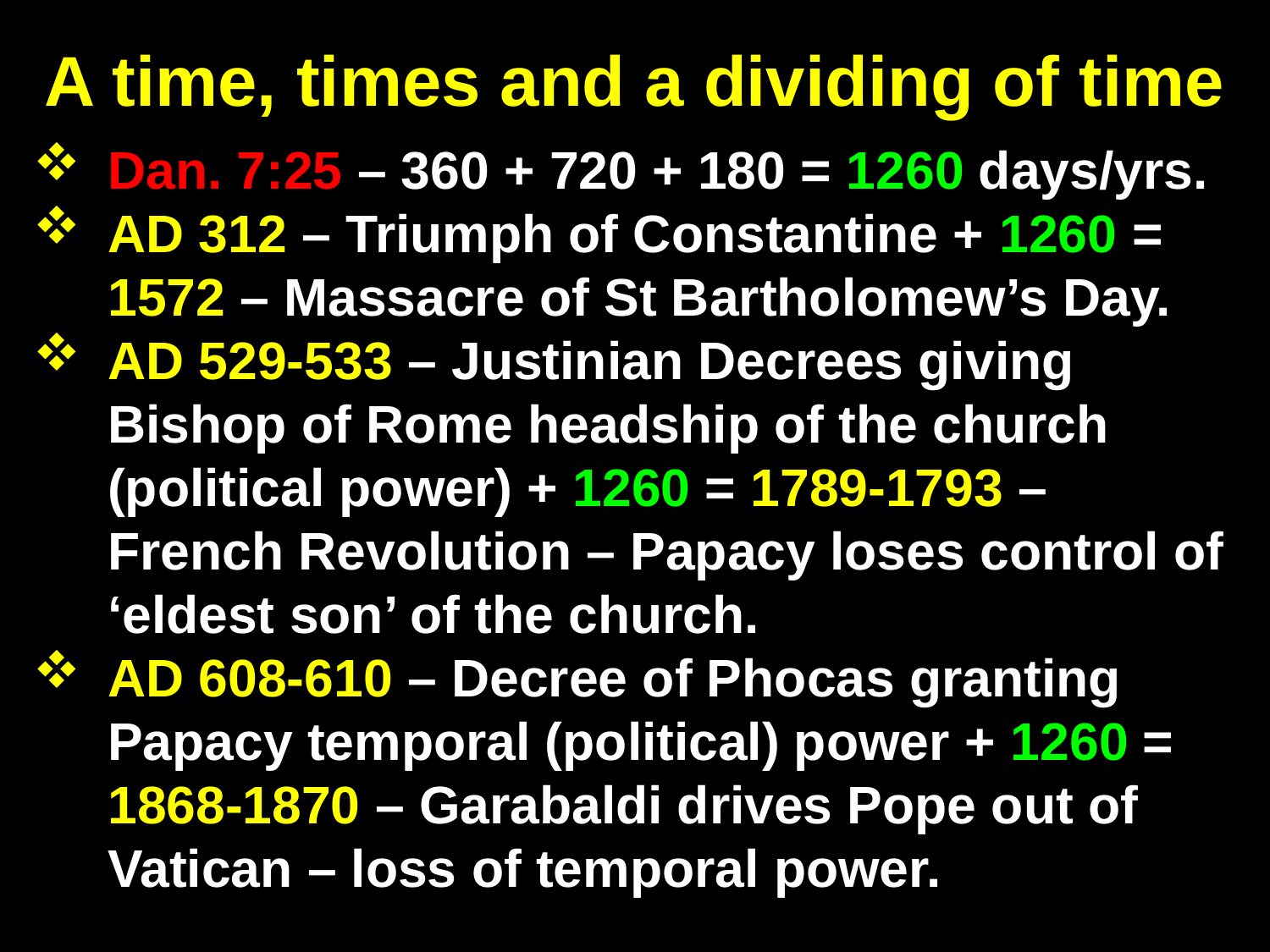

# A time, times and a dividing of time
Dan. 7:25 – 360 + 720 + 180 = 1260 days/yrs.
AD 312 – Triumph of Constantine + 1260 = 1572 – Massacre of St Bartholomew’s Day.
AD 529-533 – Justinian Decrees giving Bishop of Rome headship of the church (political power) + 1260 = 1789-1793 – French Revolution – Papacy loses control of ‘eldest son’ of the church.
AD 608-610 – Decree of Phocas granting Papacy temporal (political) power + 1260 = 1868-1870 – Garabaldi drives Pope out of Vatican – loss of temporal power.